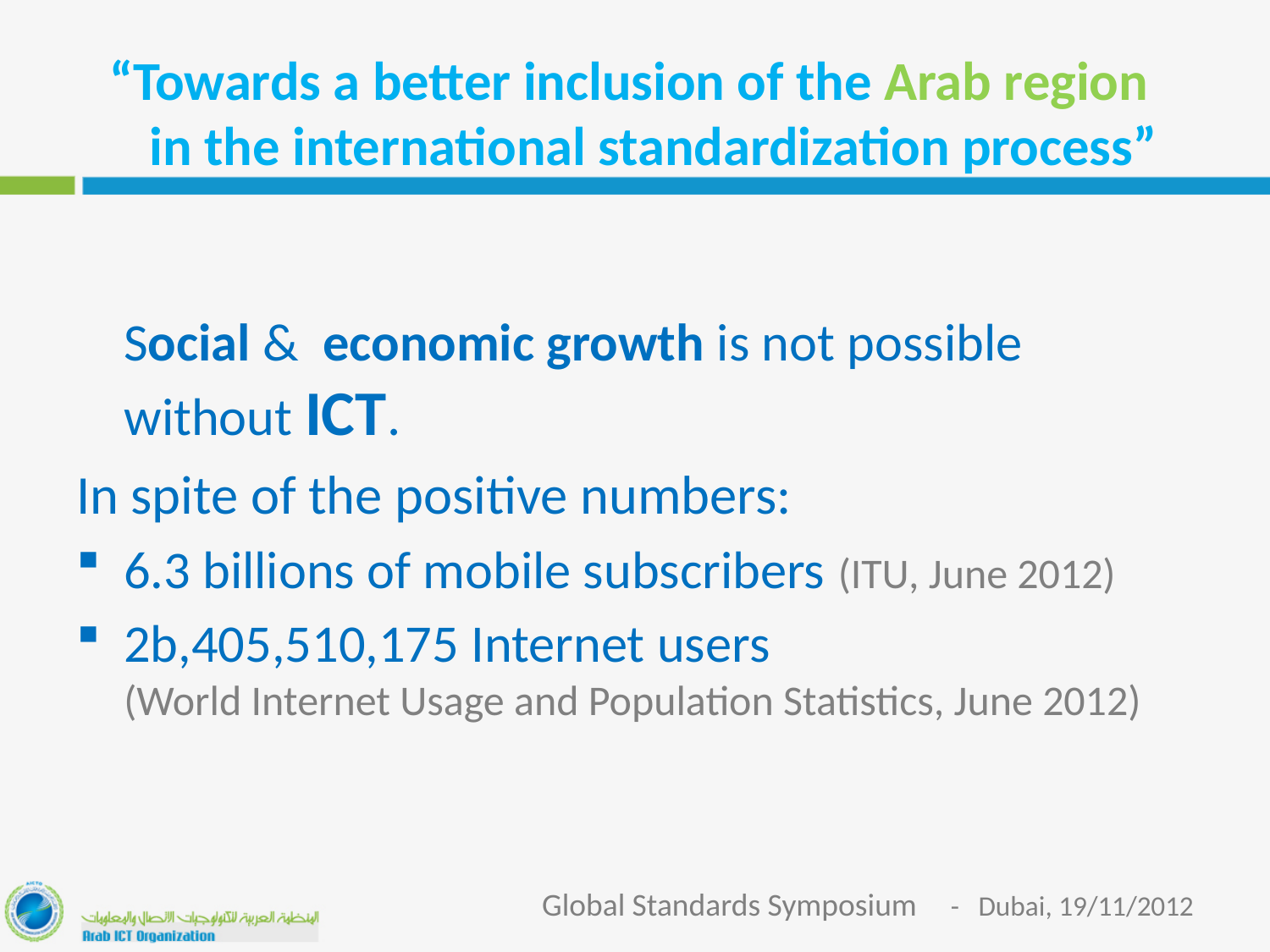

# “Towards a better inclusion of the Arab region in the international standardization process”

	Social &  economic growth is not possible without ICT.
In spite of the positive numbers:
6.3 billions of mobile subscribers (ITU, June 2012)
2b,405,510,175 Internet users
(World Internet Usage and Population Statistics, June 2012)

Global Standards Symposium     -   Dubai, 19/11/2012